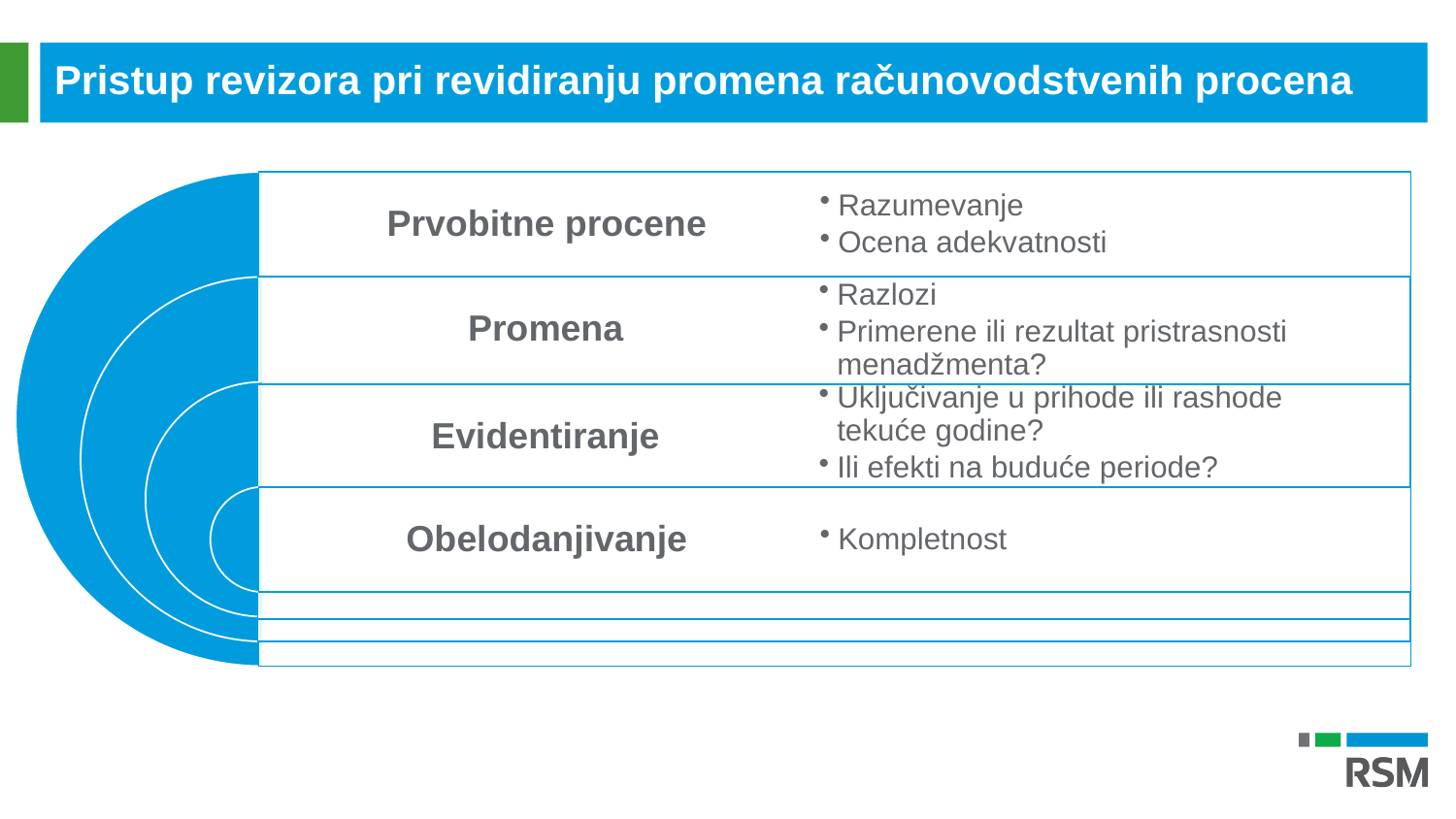

Pristup revizora pri revidiranju promena računovodstvenih procena
Prvobitne procene
Promena
Evidentiranje
Obelodanjivanje
Razumevanje
Ocena adekvatnosti
Razlozi
Primerene ili rezultat pristrasnosti menadžmenta?
Uključivanje u prihode ili rashode tekuće godine?
Ili efekti na buduće periode?
Kompletnost